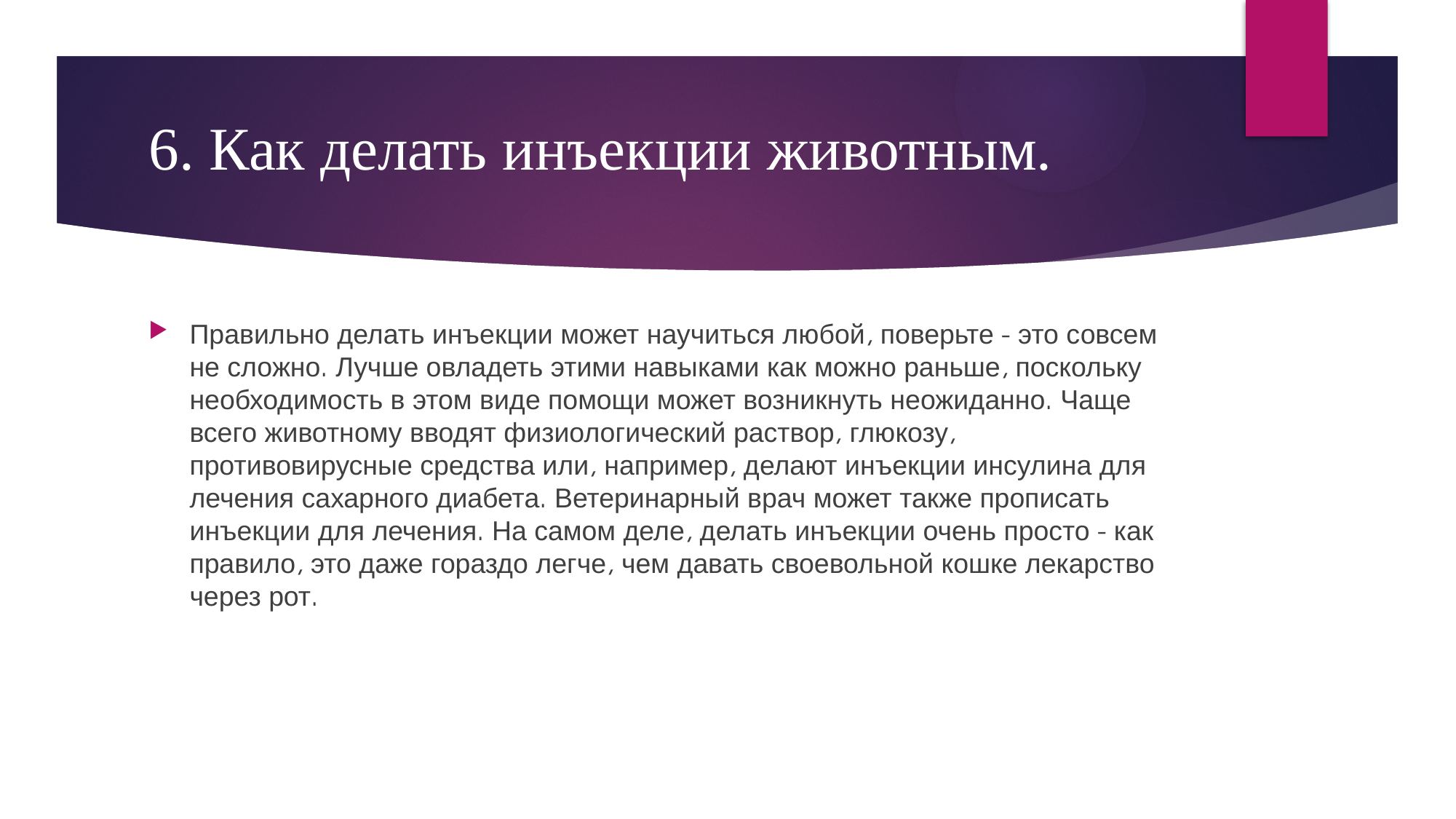

# 6. Как делать инъекции животным.
Правильно делать инъекции может научиться любой, поверьте - это совсем не сложно. Лучше овладеть этими навыками как можно раньше, поскольку необходимость в этом виде помощи может возникнуть неожиданно. Чаще всего животному вводят физиологический раствор, глюкозу, противовирусные средства или, например, делают инъекции инсулина для лечения сахарного диабета. Ветеринарный врач может также прописать инъекции для лечения. На самом деле, делать инъекции очень просто - как правило, это даже гораздо легче, чем давать своевольной кошке лекарство через рот.